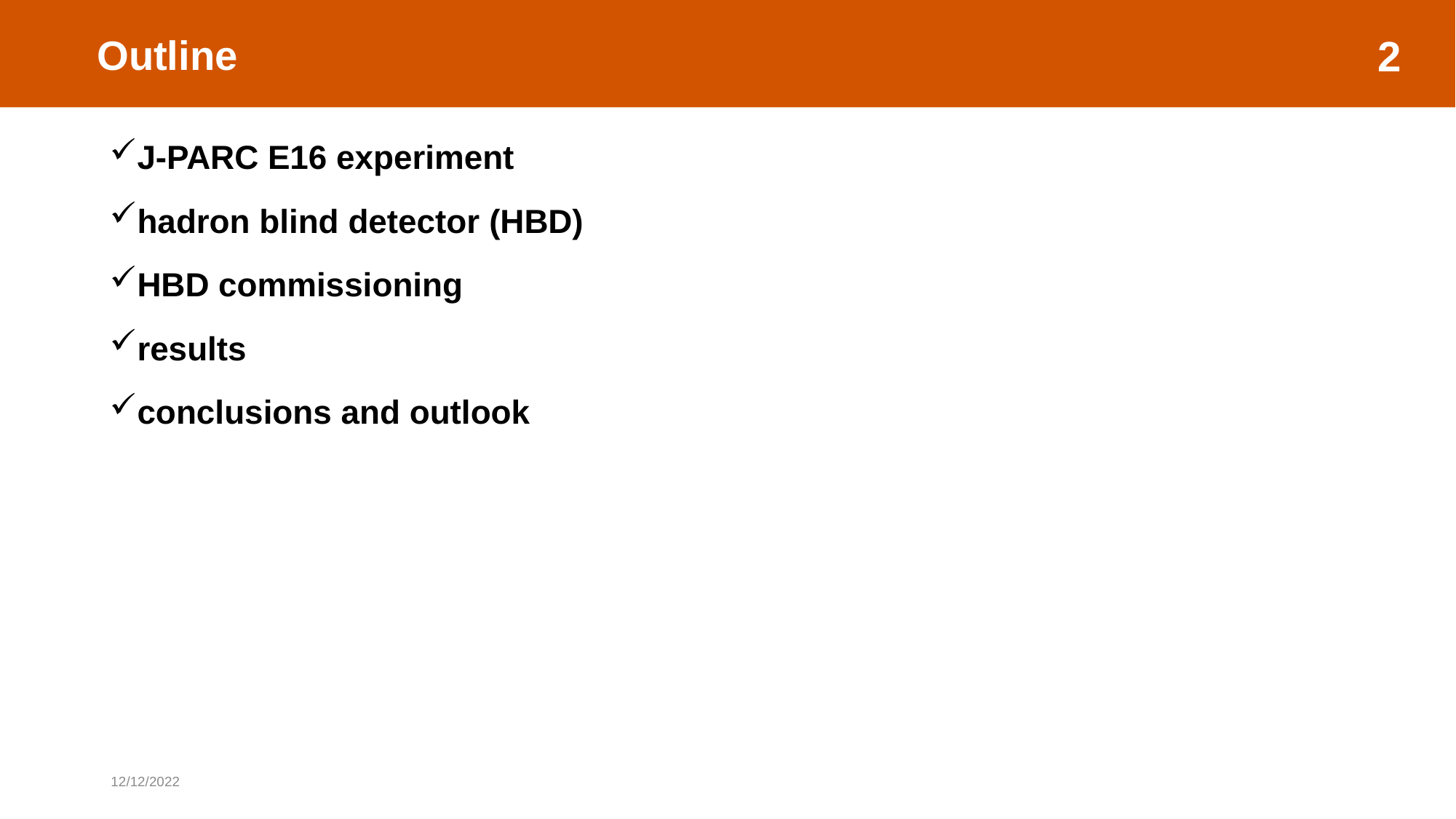

# Outline
2
J-PARC E16 experiment
hadron blind detector (HBD)
HBD commissioning
results
conclusions and outlook
12/12/2022